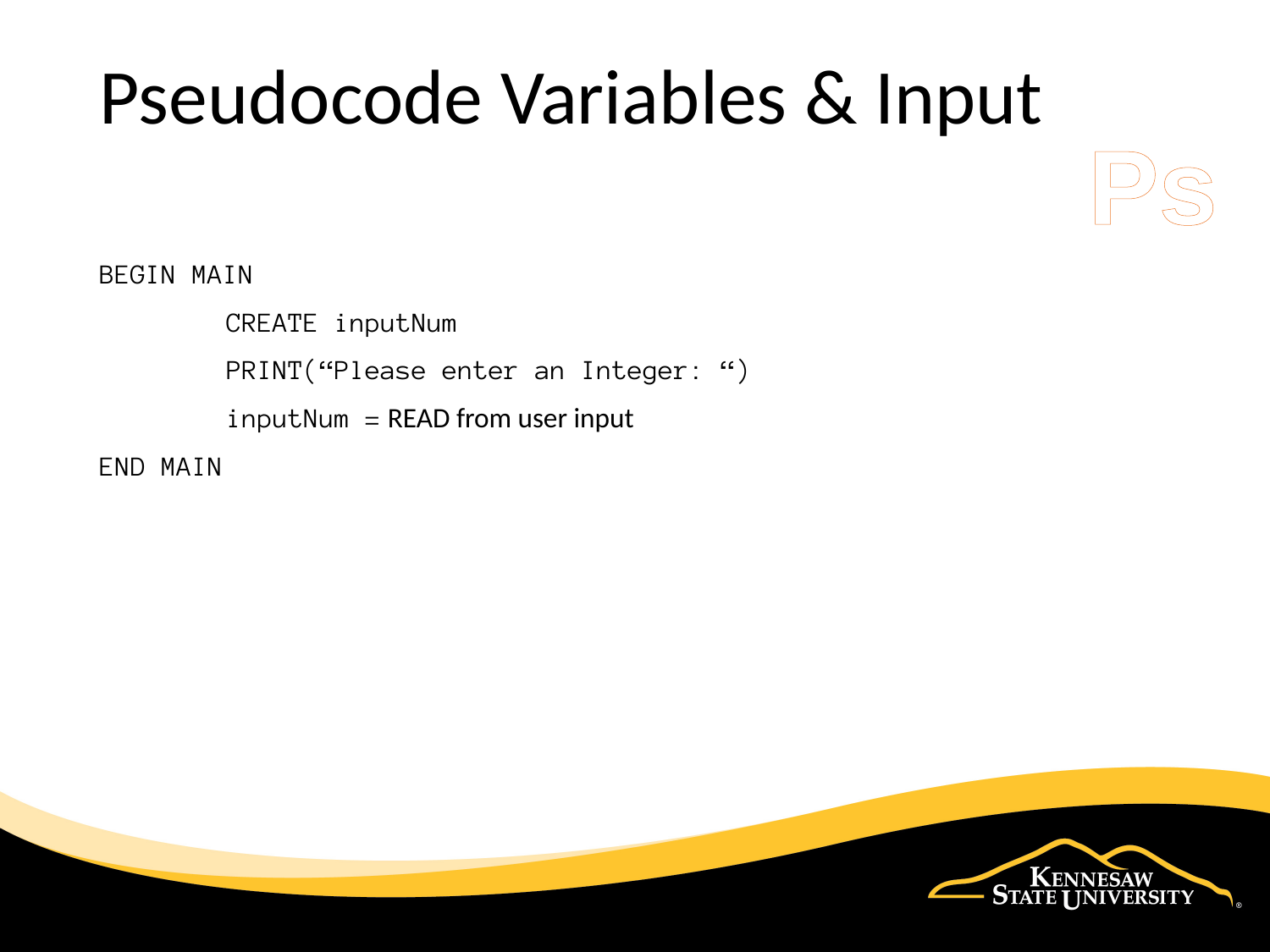

# Pseudocode Variables & Input
Ps
BEGIN MAIN
	CREATE inputNum
	PRINT(“Please enter an Integer: “)
	inputNum = READ from user input
END MAIN